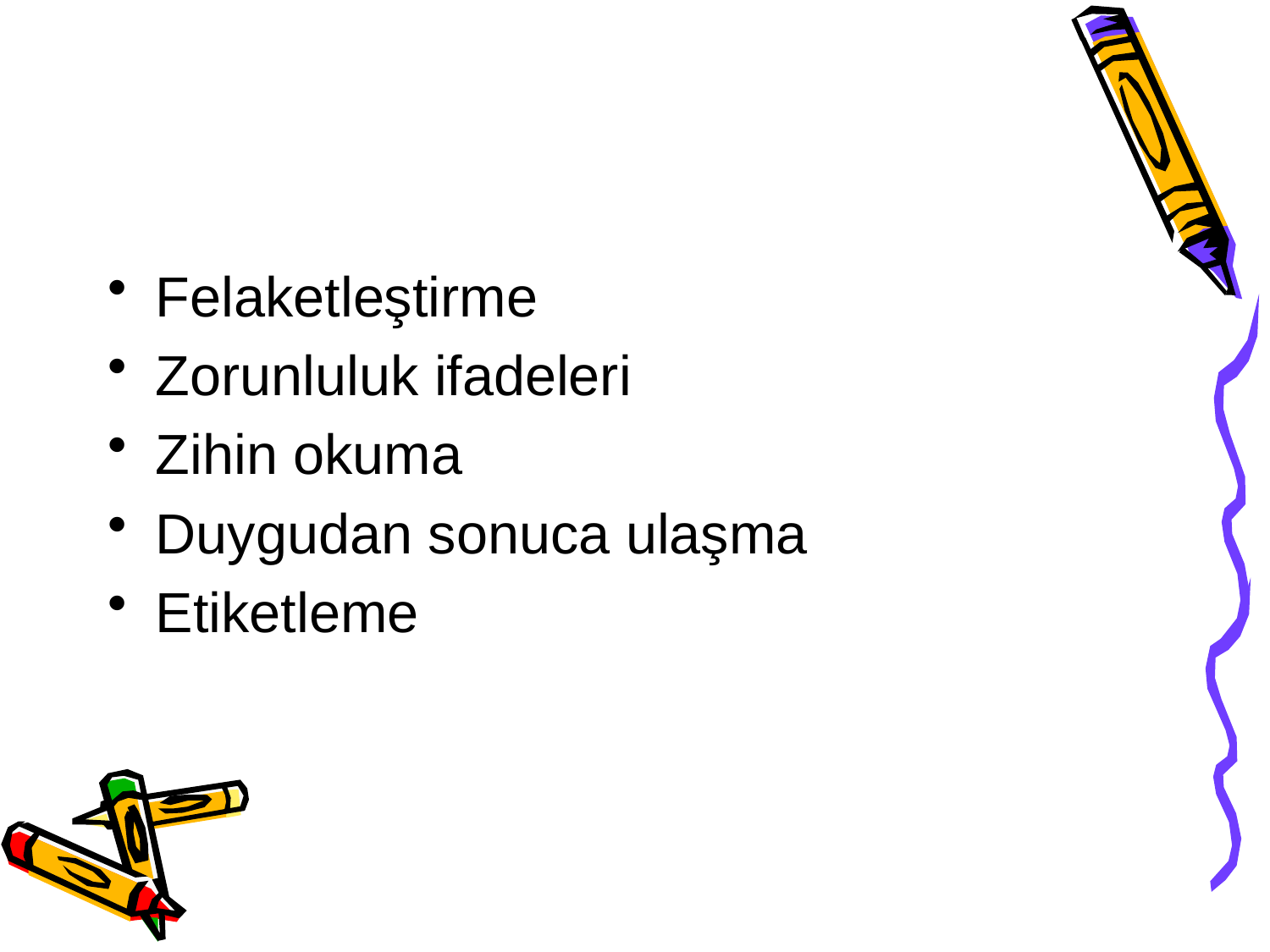

#
Felaketleştirme
Zorunluluk ifadeleri
Zihin okuma
Duygudan sonuca ulaşma
Etiketleme